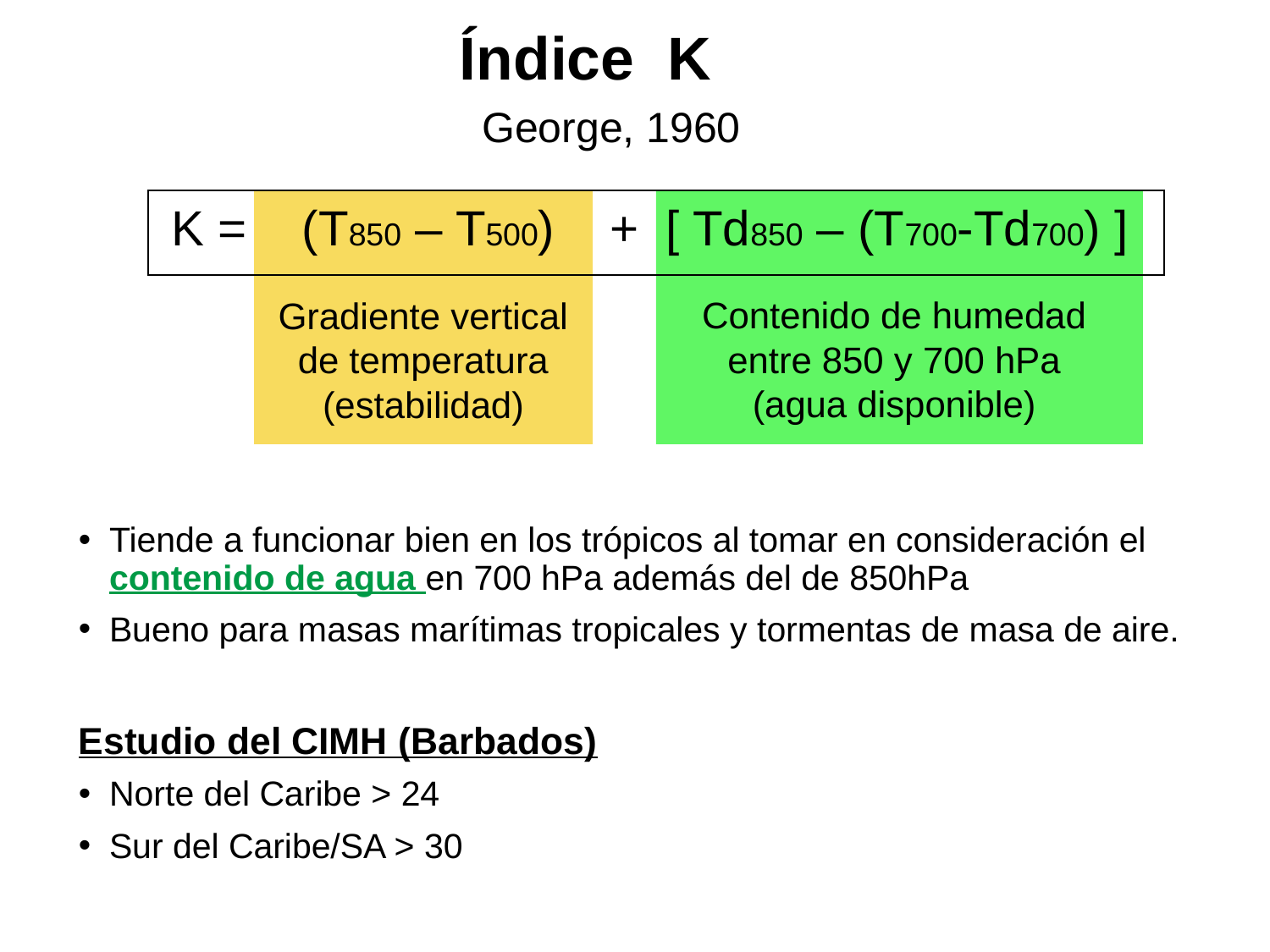

# Índice  K
George, 1960

K =    (T850 – T500)    +  [ Td850 – (T700-Td700) ]

Contenido de humedad entre 850 y 700 hPa
(agua disponible)
Gradiente vertical de temperatura
(estabilidad)
Tiende a funcionar bien en los trópicos al tomar en consideración el contenido de agua en 700 hPa además del de 850hPa
Bueno para masas marítimas tropicales y tormentas de masa de aire.

Estudio del CIMH (Barbados)
Norte del Caribe > 24
Sur del Caribe/SA > 30